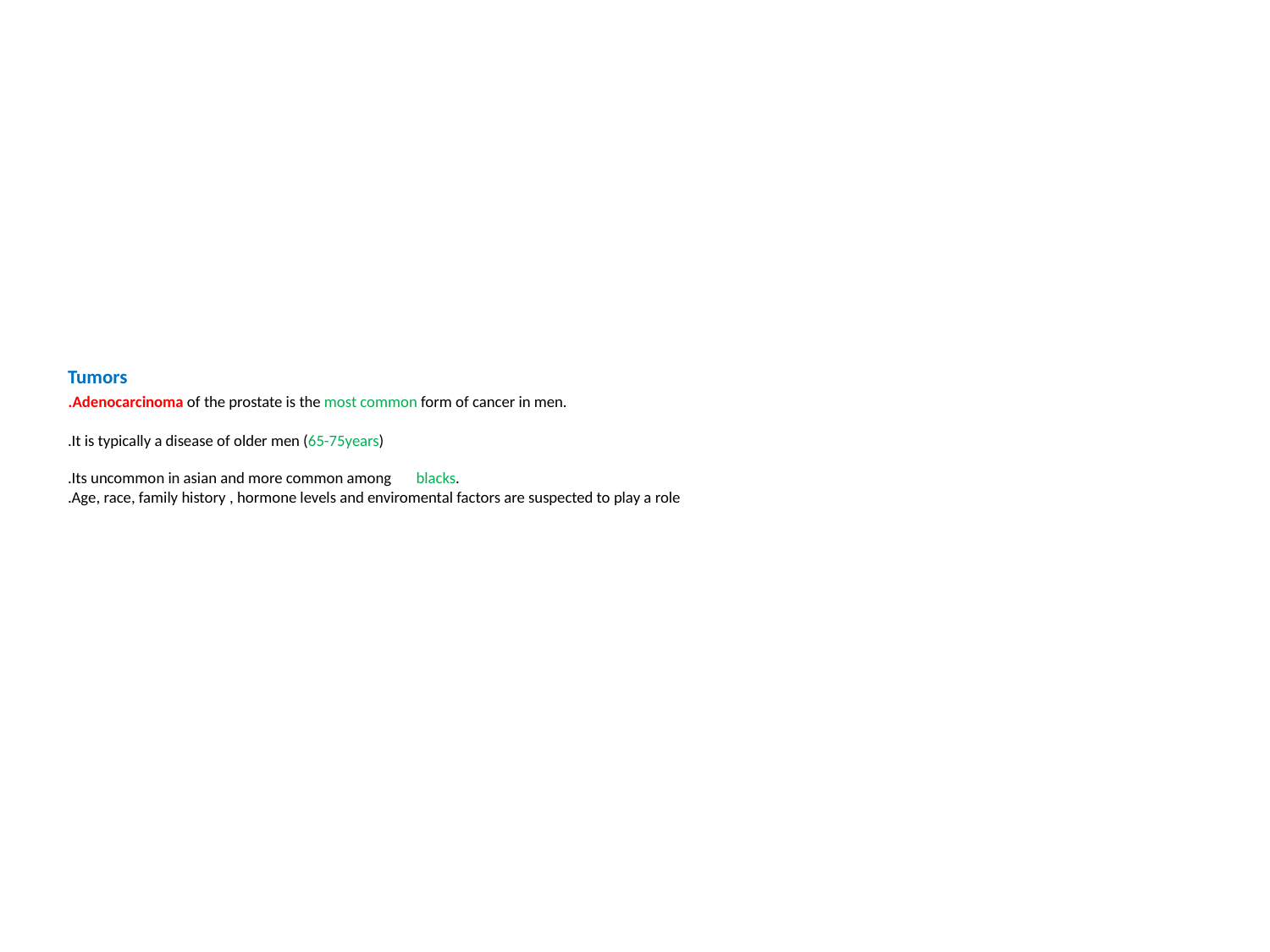

# Tumors .Adenocarcinoma of the prostate is the most common form of cancer in men. .It is typically a disease of older men (65-75years) .Its uncommon in asian and more common among       blacks. .Age, race, family history , hormone levels and enviromental factors are suspected to play a role